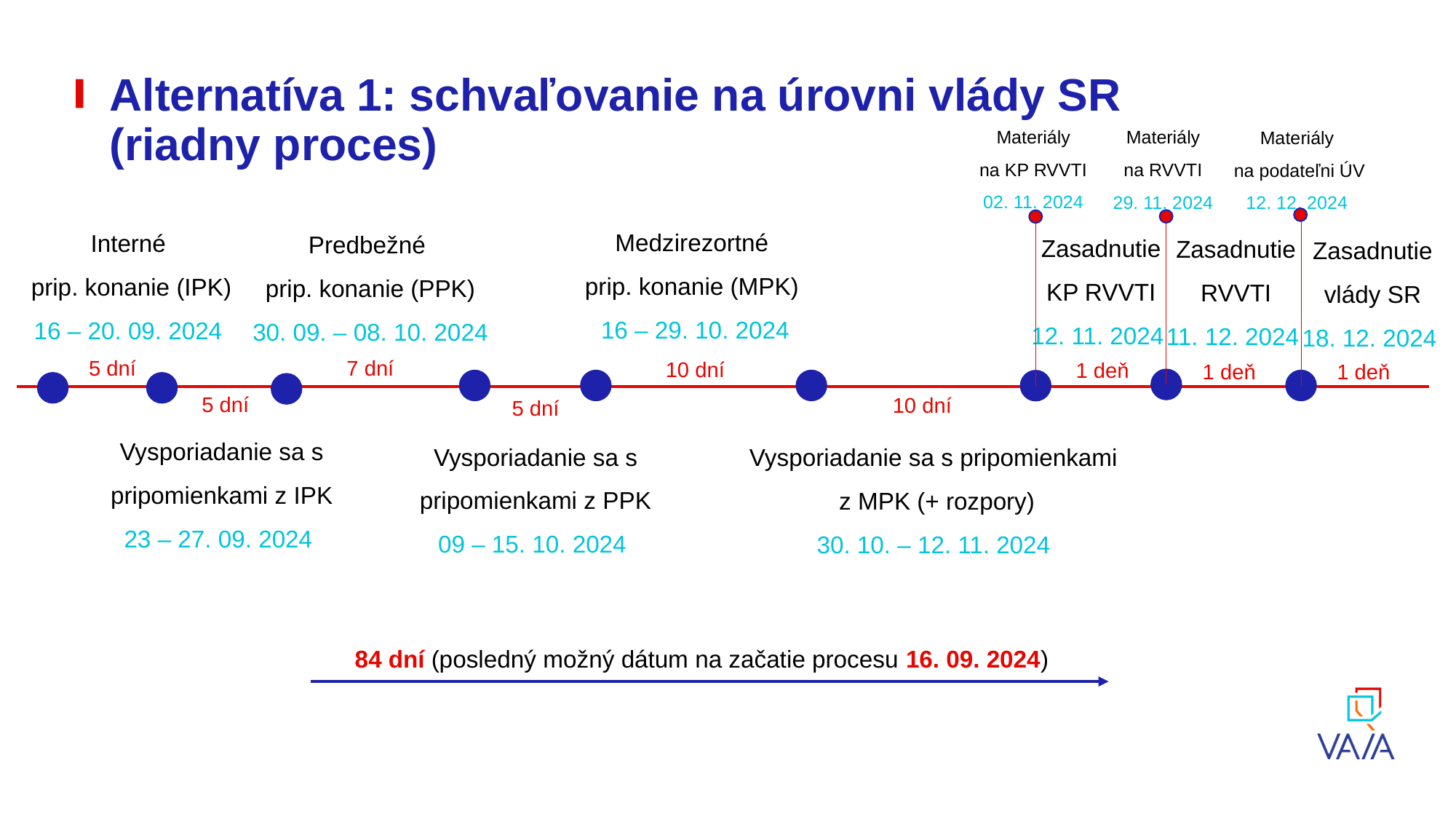

# Alternatíva 1: schvaľovanie na úrovni vlády SR (riadny proces)
Materiály
na KP RVVTI
02. 11. 2024
Materiály
na RVVTI
29. 11. 2024
Materiály
na podateľni ÚV
12. 12. 2024
Medzirezortné
prip. konanie (MPK)
16 – 29. 10. 2024
Interné
prip. konanie (IPK)
16 – 20. 09. 2024

Predbežné
prip. konanie (PPK)
30. 09. – 08. 10. 2024

Zasadnutie
KP RVVTI
12. 11. 2024
Zasadnutie
RVVTI
11. 12. 2024
Zasadnutie
vlády SR
18. 12. 2024
5 dní
7 dní
10 dní
1 deň
1 deň
1 deň

5 dní
10 dní
5 dní
Vysporiadanie sa s pripomienkami z IPK
23 – 27. 09. 2024
Vysporiadanie sa s pripomienkami z PPK
09 – 15. 10. 2024
Vysporiadanie sa s pripomienkami
z MPK (+ rozpory)
30. 10. – 12. 11. 2024
84 dní (posledný možný dátum na začatie procesu 16. 09. 2024)